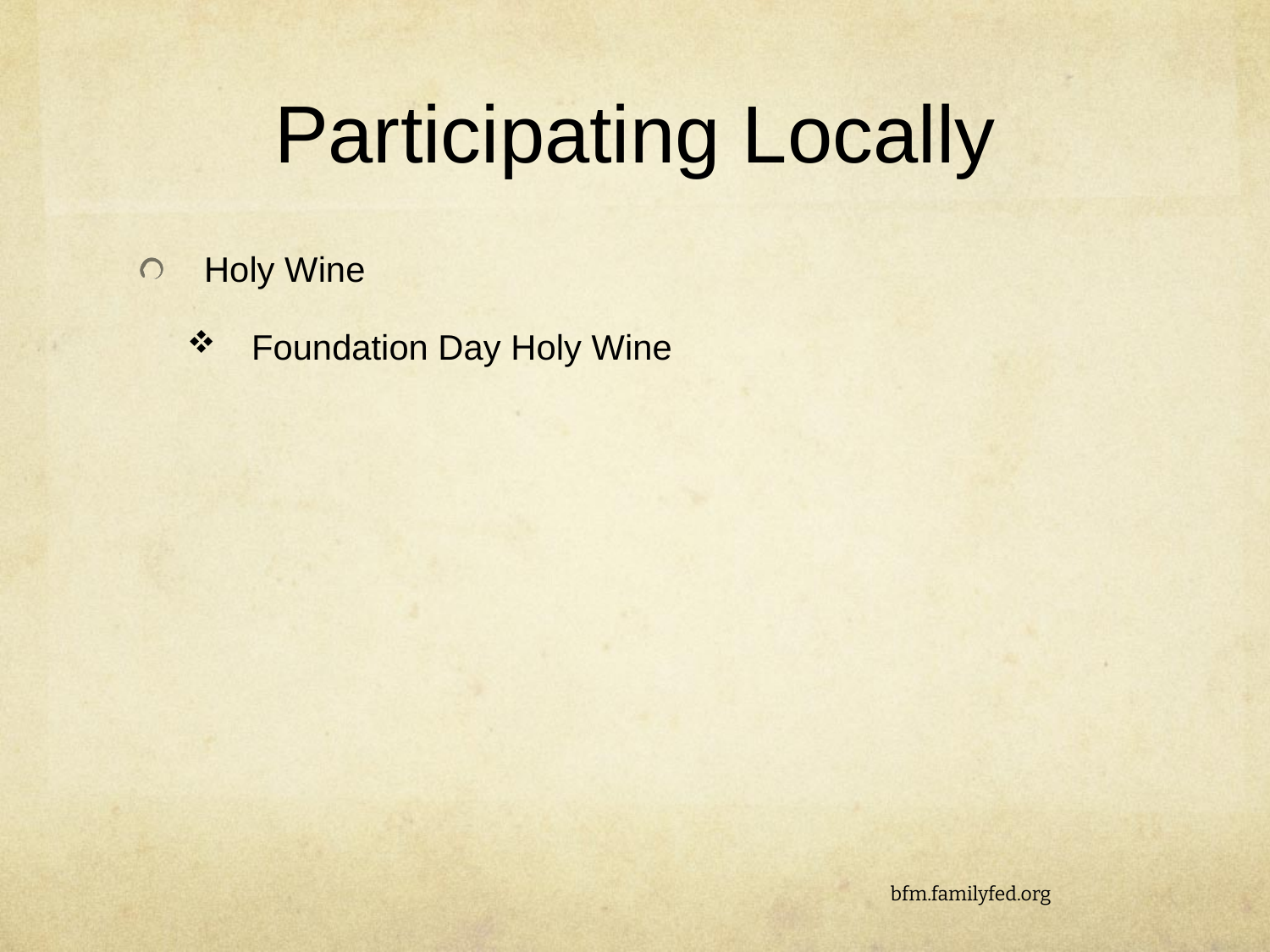

# Participating Locally
Holy Wine
Foundation Day Holy Wine
bfm.familyfed.org